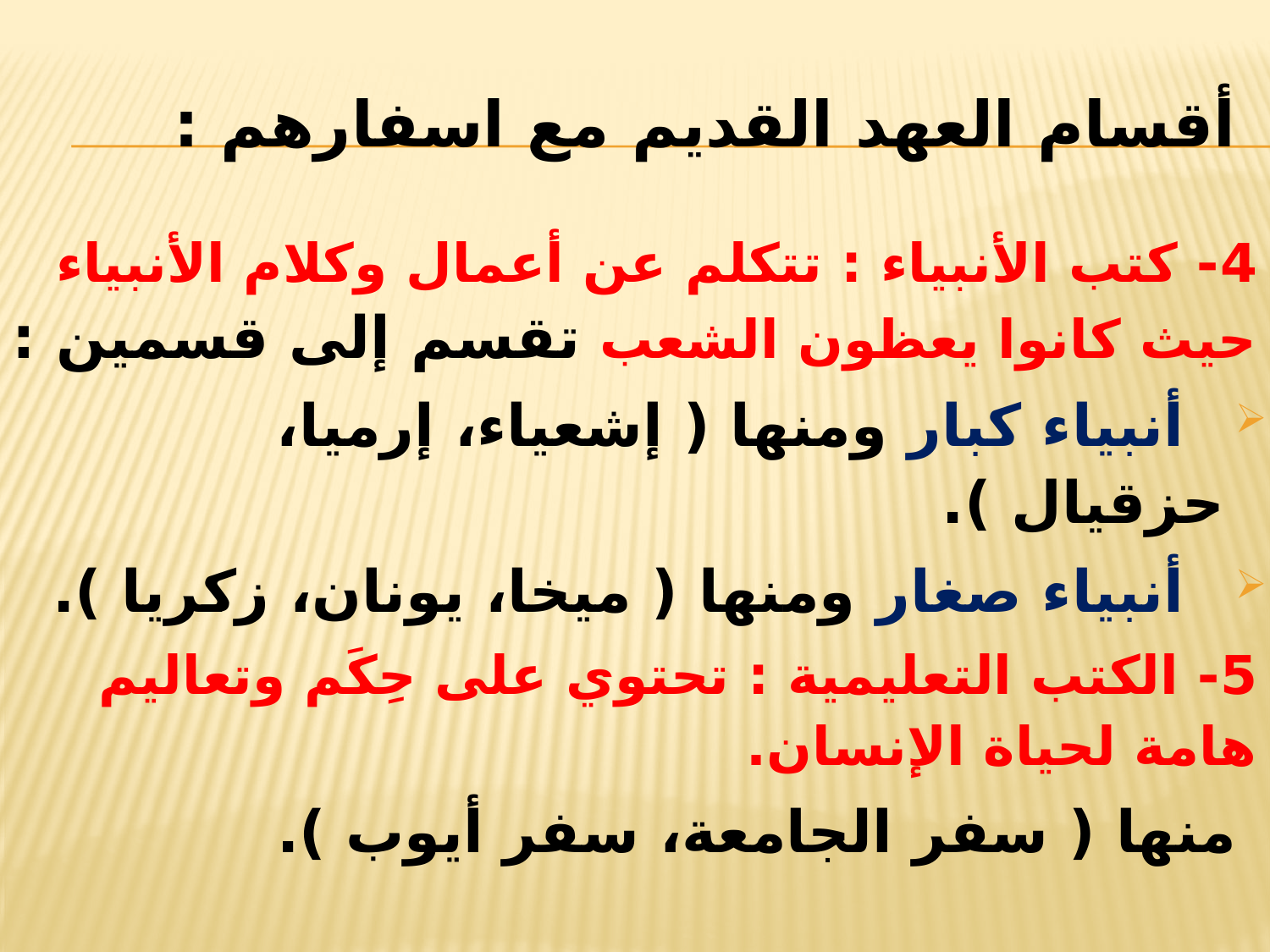

# أقسام العهد القديم مع اسفارهم :
4- كتب الأنبياء : تتكلم عن أعمال وكلام الأنبياء حيث كانوا يعظون الشعب تقسم إلى قسمين :
  أنبياء كبار ومنها ( إشعياء، إرميا، حزقيال ).
  أنبياء صغار ومنها ( ميخا، يونان، زكريا ).
5- الكتب التعليمية : تحتوي على حِكَم وتعاليم هامة لحياة الإنسان.
 منها ( سفر الجامعة، سفر أيوب ).